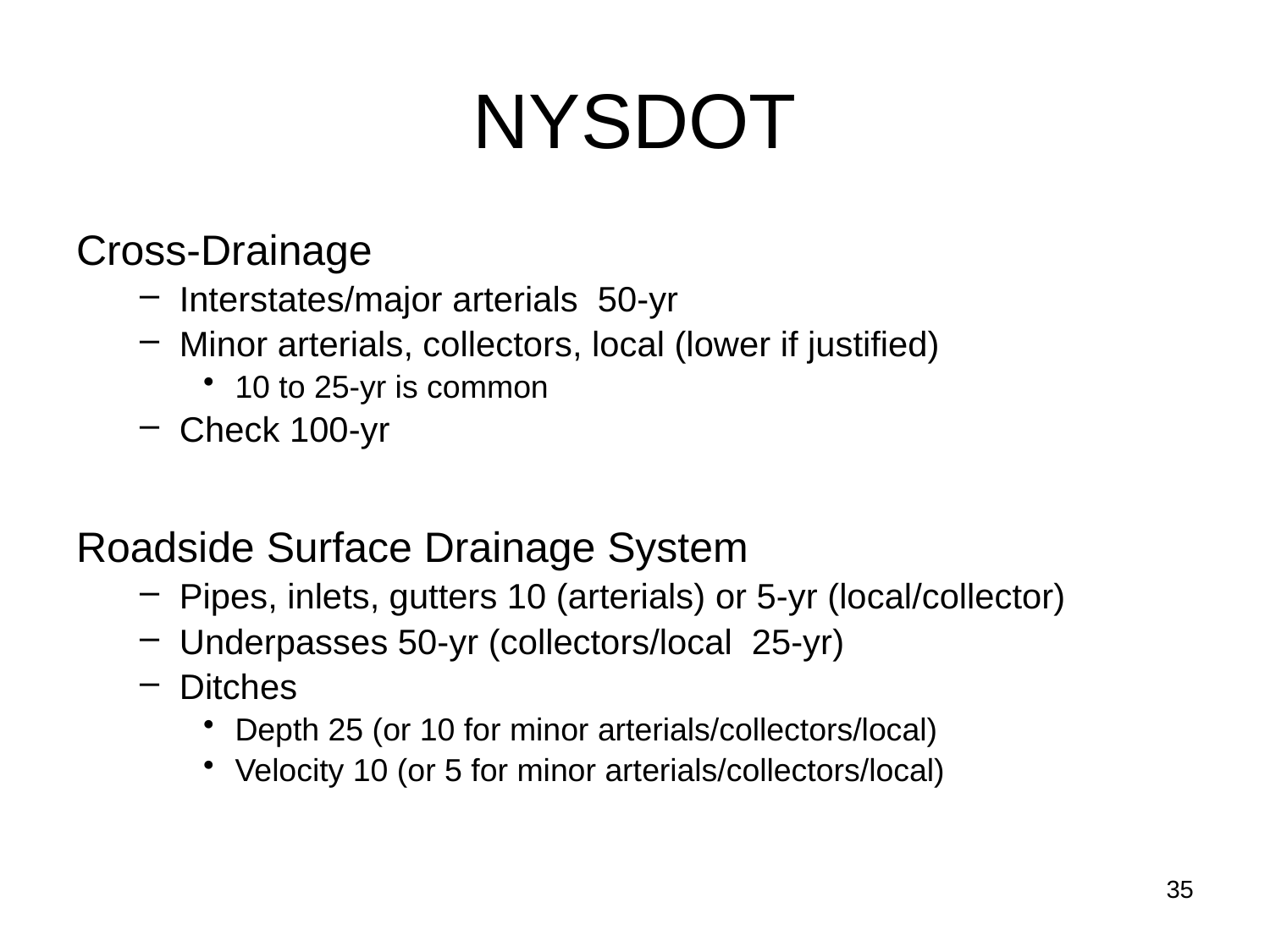

# NYSDOT
Cross-Drainage
Interstates/major arterials  50-yr
Minor arterials, collectors, local (lower if justified)
10 to 25-yr is common
Check 100-yr

Roadside Surface Drainage System
Pipes, inlets, gutters 10 (arterials) or 5-yr (local/collector)
Underpasses 50-yr (collectors/local  25-yr)
Ditches
Depth 25 (or 10 for minor arterials/collectors/local)
Velocity 10 (or 5 for minor arterials/collectors/local)

35